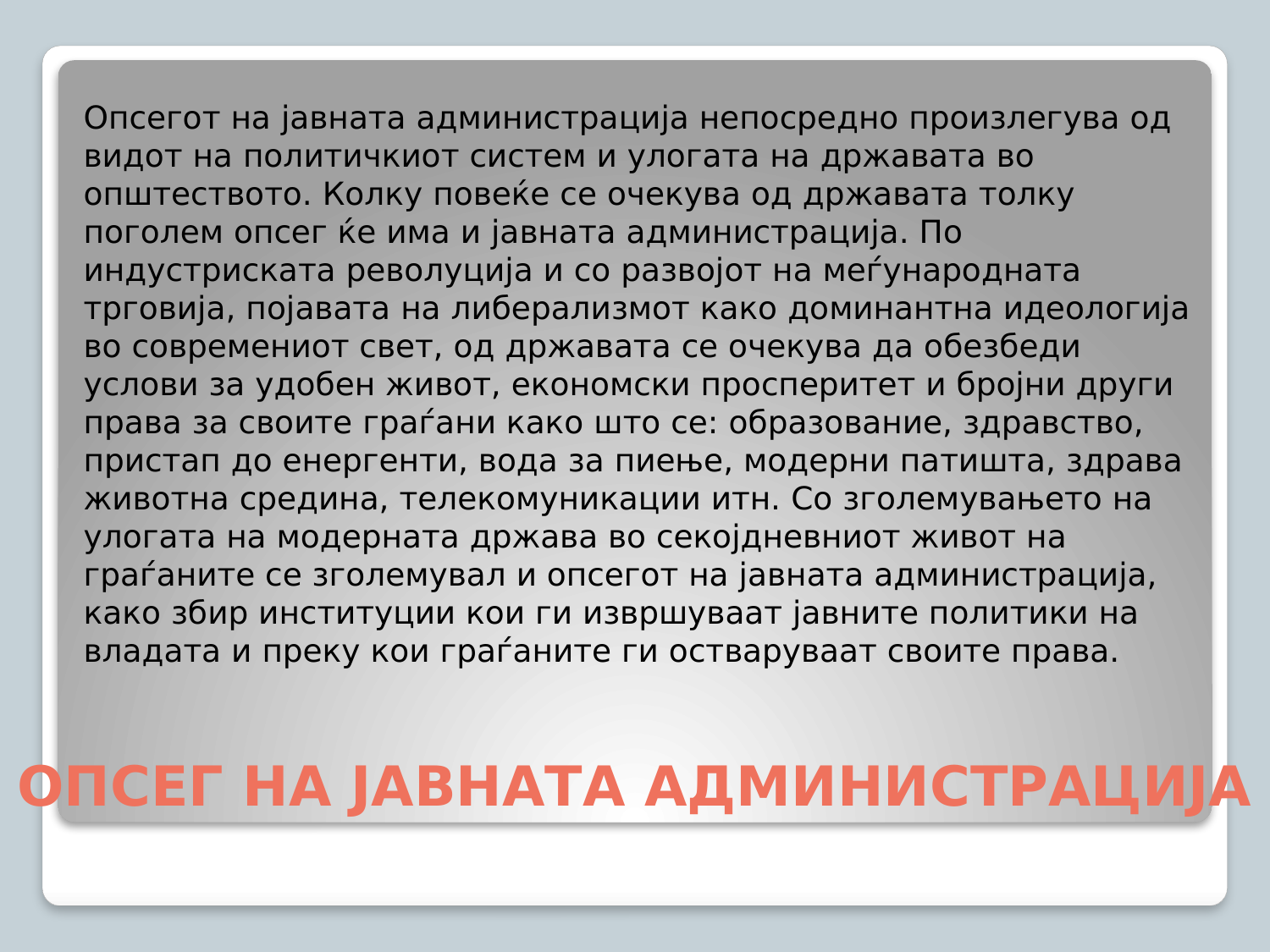

Опсегот на јавната администрација непосредно произлегува од видот на политичкиот систем и улогата на државата во општеството. Колку повеќе се очекува од државата толку поголем опсег ќе има и јавната администрација. По индустриската револуција и со развојот на меѓународната трговија, појавата на либерализмот како доминантна идеологија во современиот свет, од државата се очекува да обезбеди услови за удобен живот, економски просперитет и бројни други права за своите граѓани како што се: образование, здравство, пристап до енергенти, вода за пиење, модерни патишта, здрава животна средина, телекомуникации итн. Со зголемувањето на улогата на модерната држава во секојдневниот живот на граѓаните се зголемувал и опсегот на јавната администрација, како збир институции кои ги извршуваат јавните политики на владата и преку кои граѓаните ги остваруваат своите права.
# ОПСЕГ НА ЈАВНАТА АДМИНИСТРАЦИЈА